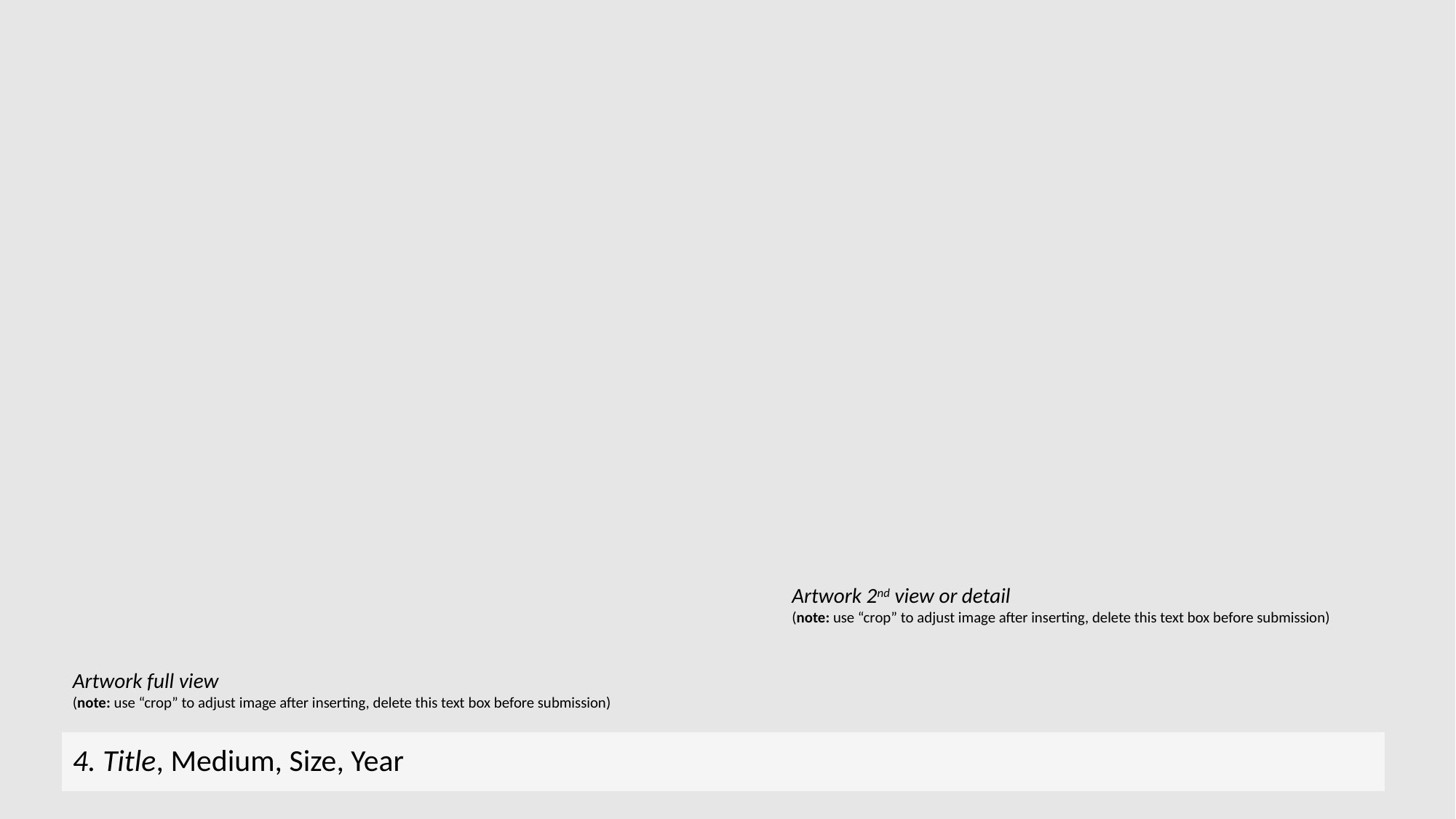

Artwork 2nd view or detail
(note: use “crop” to adjust image after inserting, delete this text box before submission)
Artwork full view
(note: use “crop” to adjust image after inserting, delete this text box before submission)
4. Title, Medium, Size, Year